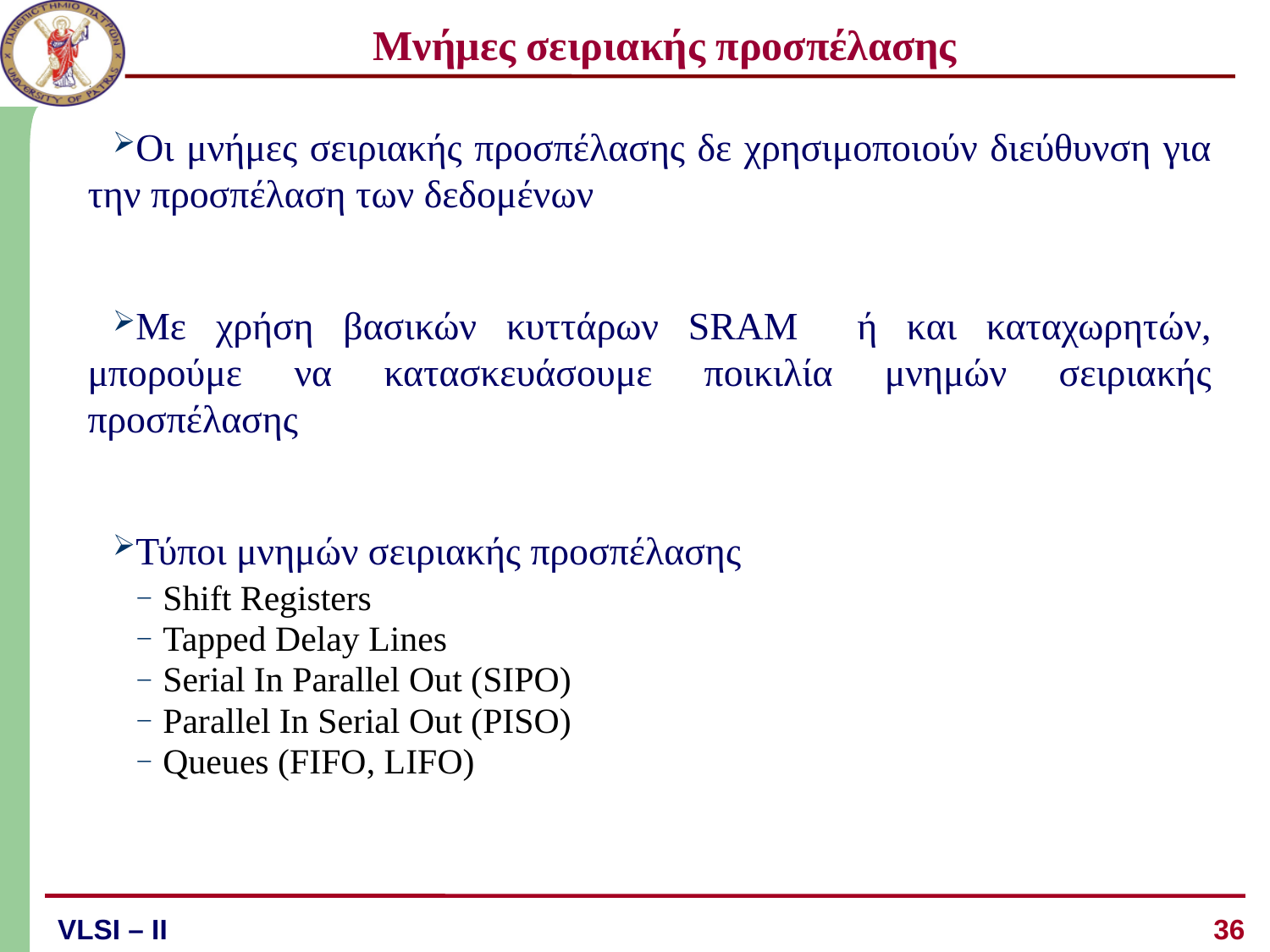

# Μνήμες σειριακής προσπέλασης
Οι μνήμες σειριακής προσπέλασης δε χρησιμοποιούν διεύθυνση για την προσπέλαση των δεδομένων

Με χρήση βασικών κυττάρων SRAM  ή και καταχωρητών, μπορούμε να κατασκευάσουμε ποικιλία μνημών σειριακής προσπέλασης

Τύποι μνημών σειριακής προσπέλασης
Shift Registers
Tapped Delay Lines
Serial In Parallel Out (SIPO)
Parallel In Serial Out (PISO)
Queues (FIFO, LIFO)
36

VLSI – ΙI